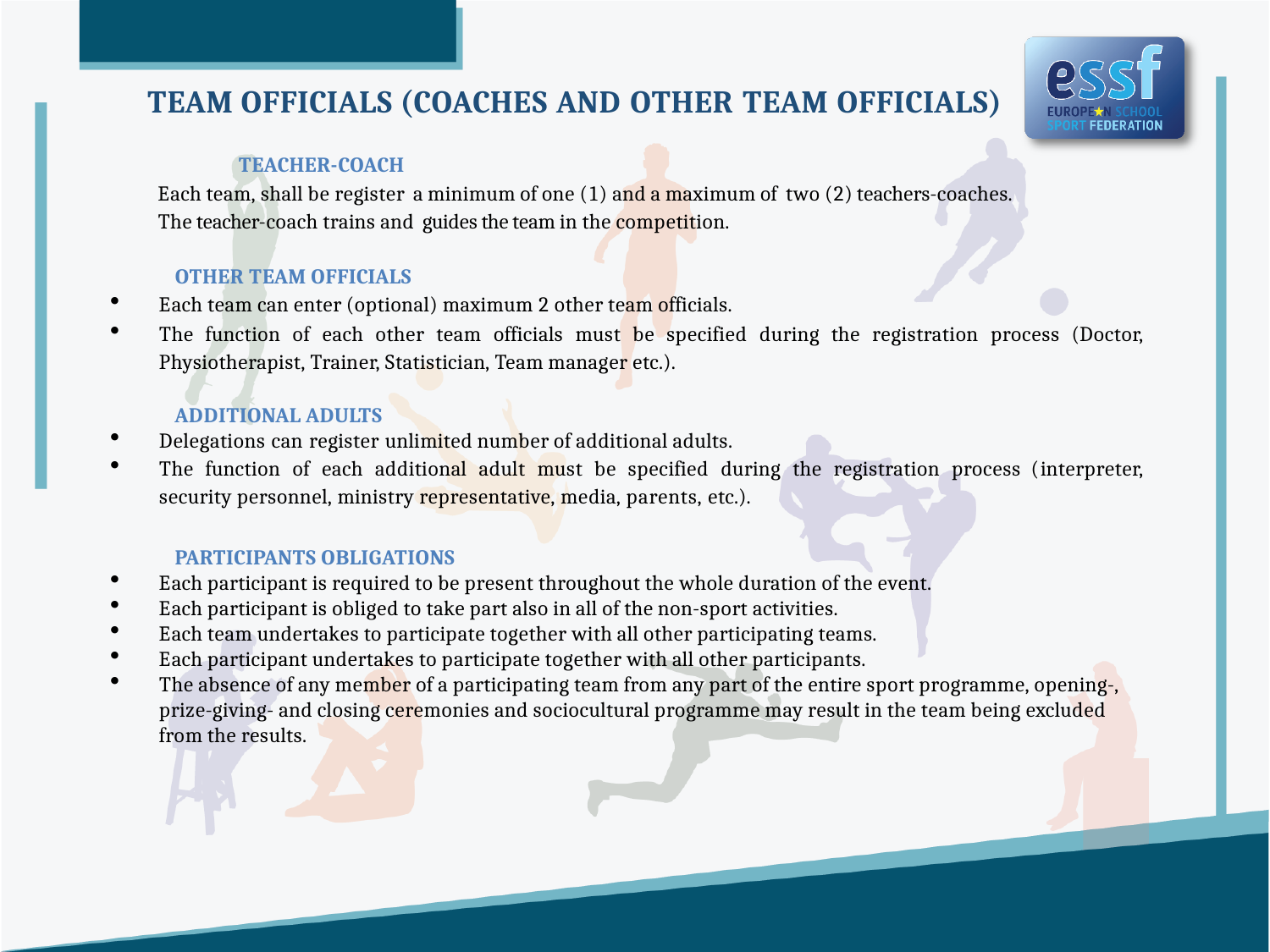

TEAM OFFICIALS (COACHES AND OTHER TEAM OFFICIALS)

	TEACHER-COACH
          Each team, shall be register  a minimum of one (1) and a maximum of  two (2) teachers-coaches.
          The teacher-coach trains and  guides the team in the competition.

OTHER TEAM OFFICIALS
Each team can enter (optional) maximum 2 other team officials.
The function of each other team officials must be specified during the registration process (Doctor, Physiotherapist, Trainer, Statistician, Team manager etc.).

ADDITIONAL ADULTS
Delegations can register unlimited number of additional adults.
The function of each additional adult must be specified during the registration process (interpreter, security personnel, ministry representative, media, parents, etc.).

PARTICIPANTS OBLIGATIONS
Each participant is required to be present throughout the whole duration of the event.
Each participant is obliged to take part also in all of the non-sport activities.
Each team undertakes to participate together with all other participating teams.
Each participant undertakes to participate together with all other participants.
The absence of any member of a participating team from any part of the entire sport programme, opening-, prize-giving- and closing ceremonies and sociocultural programme may result in the team being excluded from the results.